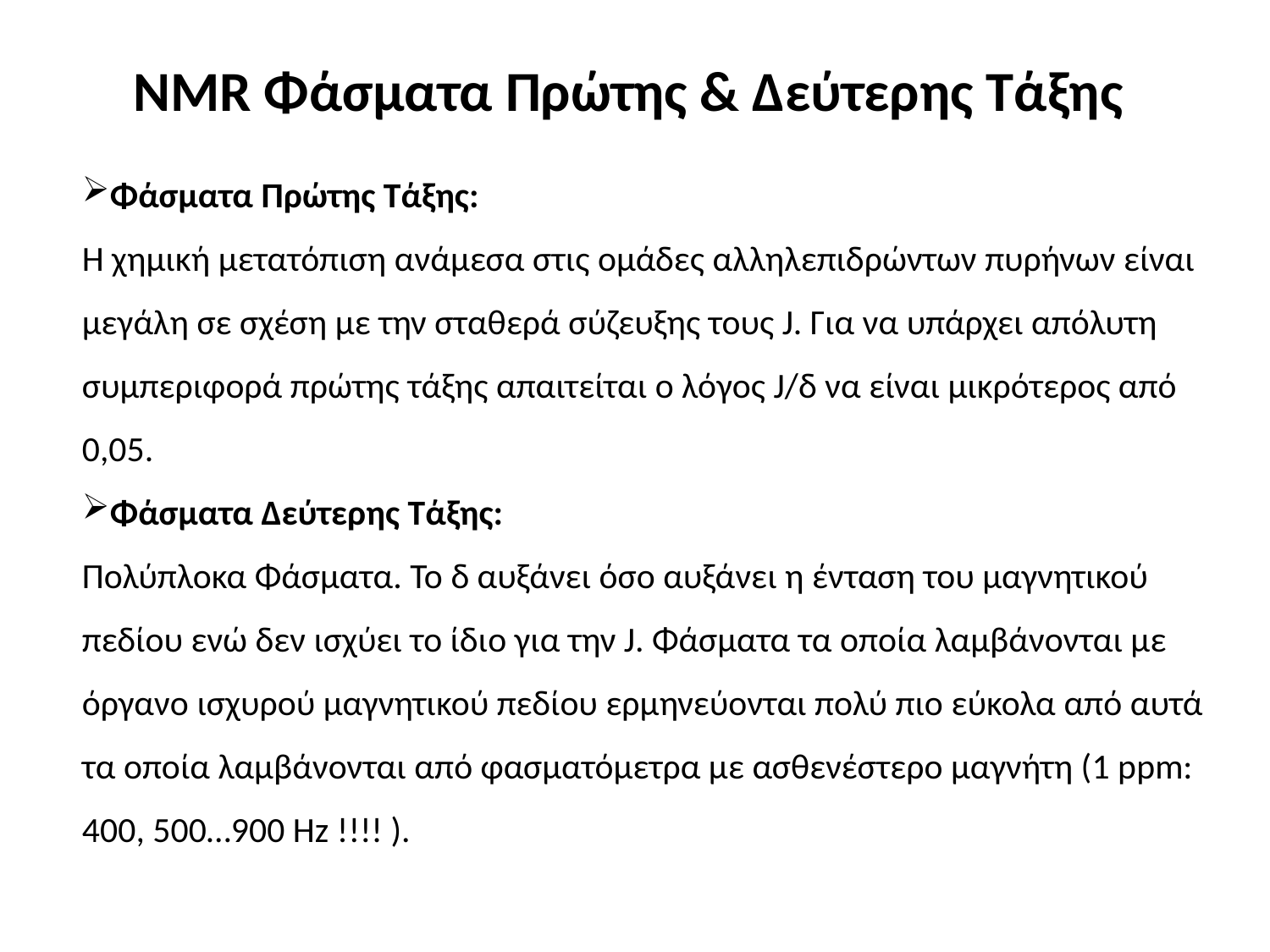

# NMR Φάσματα Πρώτης & Δεύτερης Τάξης
Φάσματα Πρώτης Τάξης:
Η χημική μετατόπιση ανάμεσα στις ομάδες αλληλεπιδρώντων πυρήνων είναι μεγάλη σε σχέση με την σταθερά σύζευξης τους J. Για να υπάρχει απόλυτη συμπεριφορά πρώτης τάξης απαιτείται ο λόγος J/δ να είναι μικρότερος από 0,05.
Φάσματα Δεύτερης Τάξης:
Πολύπλοκα Φάσματα. Το δ αυξάνει όσο αυξάνει η ένταση του μαγνητικού πεδίου ενώ δεν ισχύει το ίδιο για την J. Φάσματα τα οποία λαμβάνονται με όργανο ισχυρού μαγνητικού πεδίου ερμηνεύονται πολύ πιο εύκολα από αυτά τα οποία λαμβάνονται από φασματόμετρα με ασθενέστερο μαγνήτη (1 ppm: 400, 500…900 Hz !!!! ).